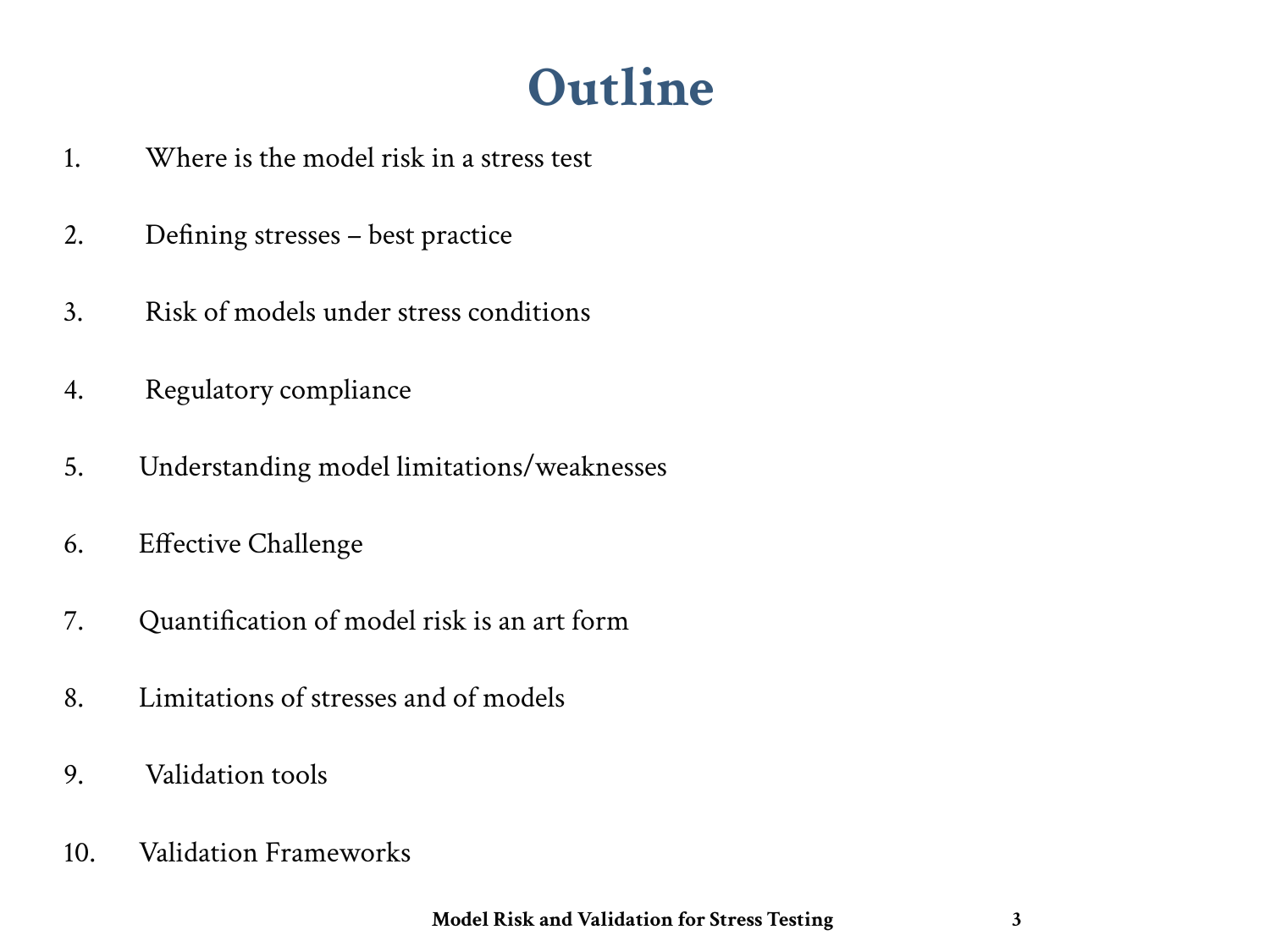

# Outline
  Where is the model risk in a stress test

  Defining stresses – best practice

  Risk of models under stress conditions

  Regulatory compliance

 Understanding model limitations/weaknesses

 Effective Challenge

 Quantification of model risk is an art form

 Limitations of stresses and of models

  Validation tools

 Validation Frameworks